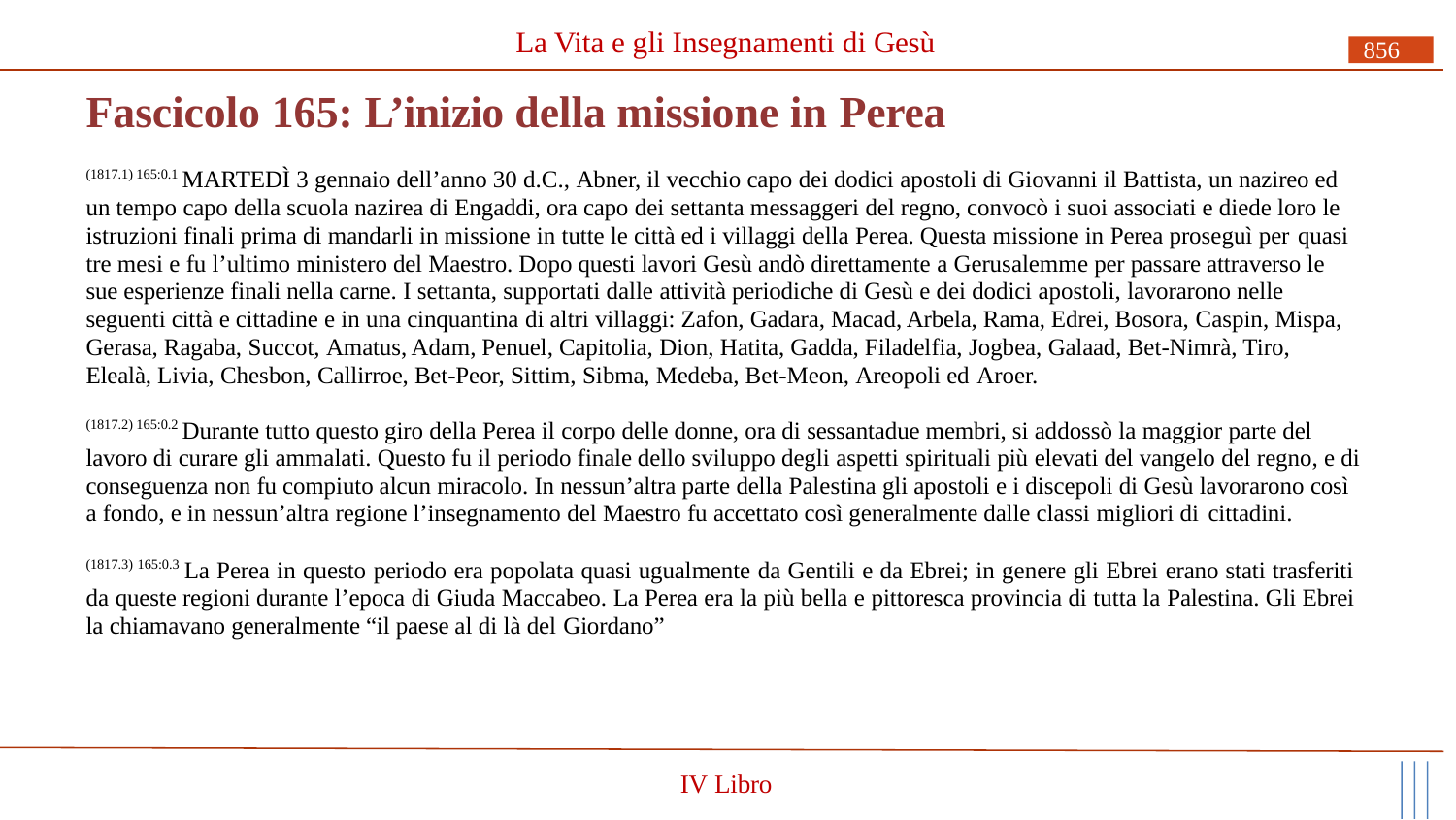

# La Vita e gli Insegnamenti di Gesù
856

Fascicolo 165: L’inizio della missione in Perea
(1817.1) 165:0.1 MARTEDÌ 3 gennaio dell’anno 30 d.C., Abner, il vecchio capo dei dodici apostoli di Giovanni il Battista, un nazireo ed  un tempo capo della scuola nazirea di Engaddi, ora capo dei settanta messaggeri del regno, convocò i suoi associati e diede loro le  istruzioni finali prima di mandarli in missione in tutte le città ed i villaggi della Perea. Questa missione in Perea proseguì per quasi
tre mesi e fu l’ultimo ministero del Maestro. Dopo questi lavori Gesù andò direttamente a Gerusalemme per passare attraverso le  sue esperienze finali nella carne. I settanta, supportati dalle attività periodiche di Gesù e dei dodici apostoli, lavorarono nelle  seguenti città e cittadine e in una cinquantina di altri villaggi: Zafon, Gadara, Macad, Arbela, Rama, Edrei, Bosora, Caspin, Mispa,  Gerasa, Ragaba, Succot, Amatus, Adam, Penuel, Capitolia, Dion, Hatita, Gadda, Filadelfia, Jogbea, Galaad, Bet-Nimrà, Tiro,  Elealà, Livia, Chesbon, Callirroe, Bet-Peor, Sittim, Sibma, Medeba, Bet-Meon, Areopoli ed Aroer.

(1817.2) 165:0.2 Durante tutto questo giro della Perea il corpo delle donne, ora di sessantadue membri, si addossò la maggior parte del  lavoro di curare gli ammalati. Questo fu il periodo finale dello sviluppo degli aspetti spirituali più elevati del vangelo del regno, e di  conseguenza non fu compiuto alcun miracolo. In nessun’altra parte della Palestina gli apostoli e i discepoli di Gesù lavorarono così  a fondo, e in nessun’altra regione l’insegnamento del Maestro fu accettato così generalmente dalle classi migliori di cittadini.

(1817.3) 165:0.3 La Perea in questo periodo era popolata quasi ugualmente da Gentili e da Ebrei; in genere gli Ebrei erano stati trasferiti  da queste regioni durante l’epoca di Giuda Maccabeo. La Perea era la più bella e pittoresca provincia di tutta la Palestina. Gli Ebrei  la chiamavano generalmente “il paese al di là del Giordano”

IV Libro